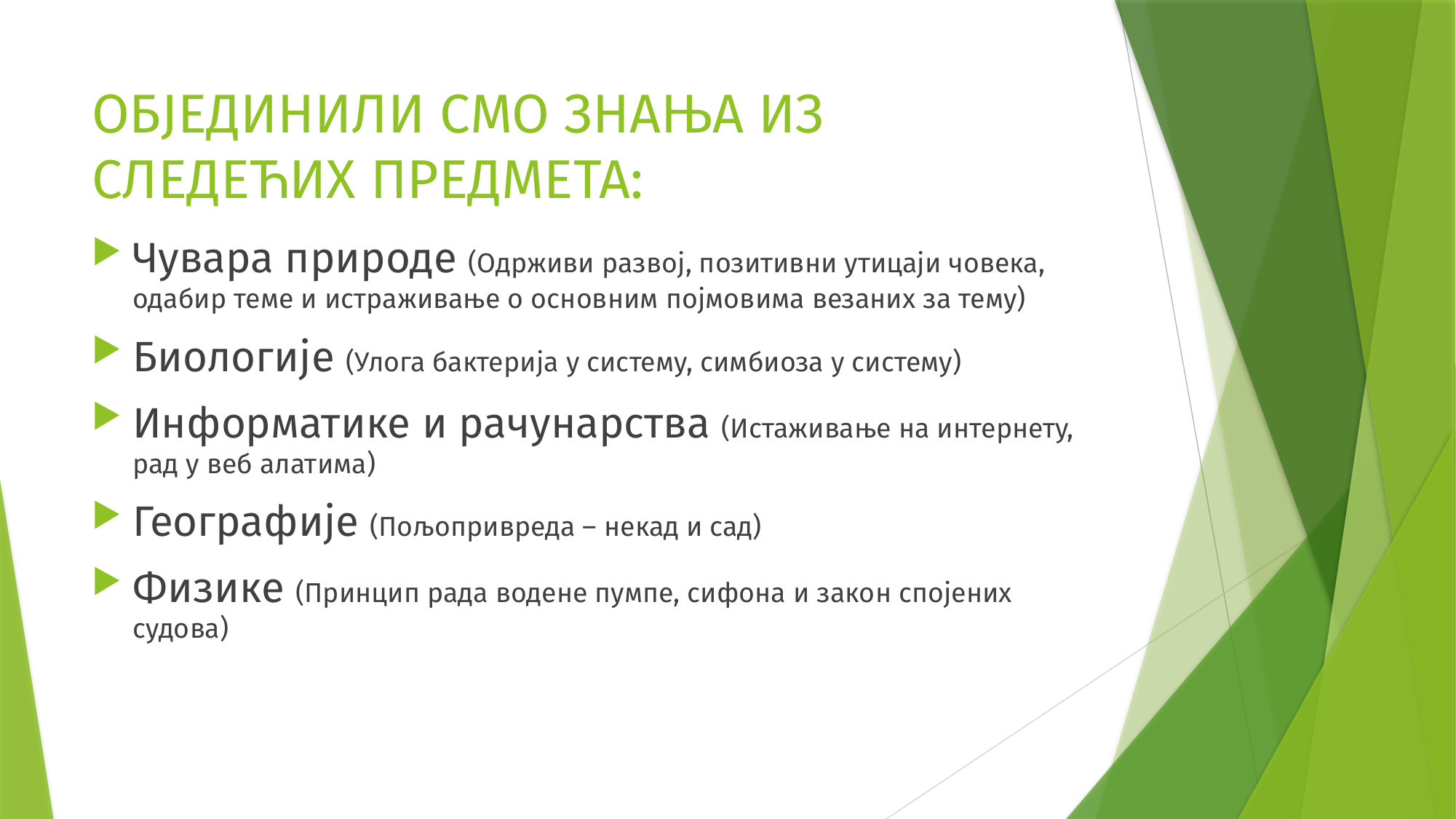

# ОБЈЕДИНИЛИ СМО ЗНАЊА ИЗ СЛЕДЕЋИХ ПРЕДМЕТА:
Чувара природе (Одрживи развој, позитивни утицаји човека, одабир теме и истраживање о основним појмовима везаних за тему)
Биологије (Улога бактерија у систему, симбиоза у систему)
Информатике и рачунарства (Истаживање на интернету, рад у веб алатима)
Географије (Пољопривреда – некад и сад)
Физике (Принцип рада водене пумпе, сифона и закон спојених судова)